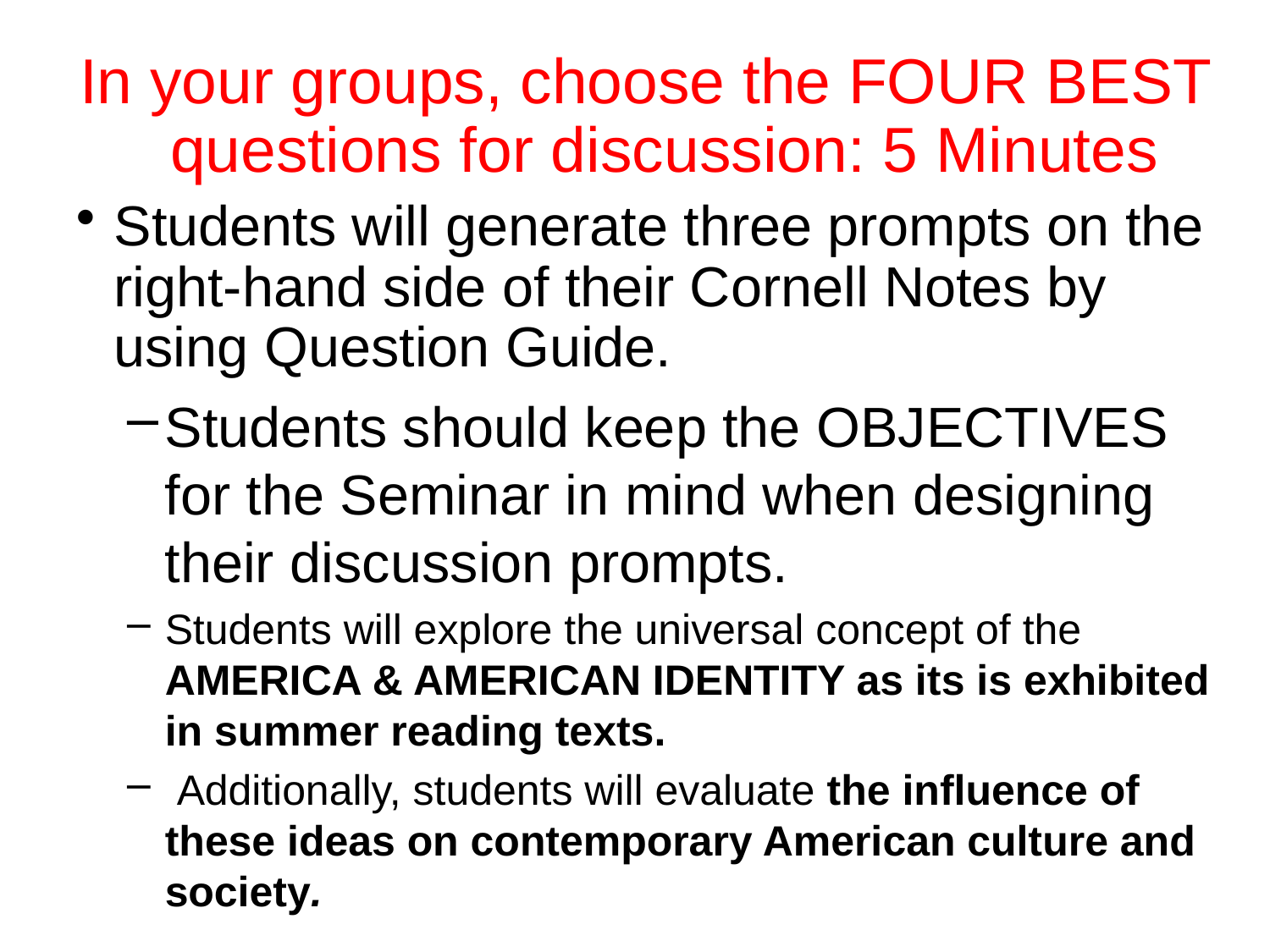

In your groups, choose the FOUR BEST questions for discussion: 5 Minutes
Students will generate three prompts on the right-hand side of their Cornell Notes by using Question Guide.
Students should keep the OBJECTIVES for the Seminar in mind when designing their discussion prompts.
Students will explore the universal concept of the AMERICA & AMERICAN IDENTITY as its is exhibited in summer reading texts.
 Additionally, students will evaluate the influence of these ideas on contemporary American culture and society.